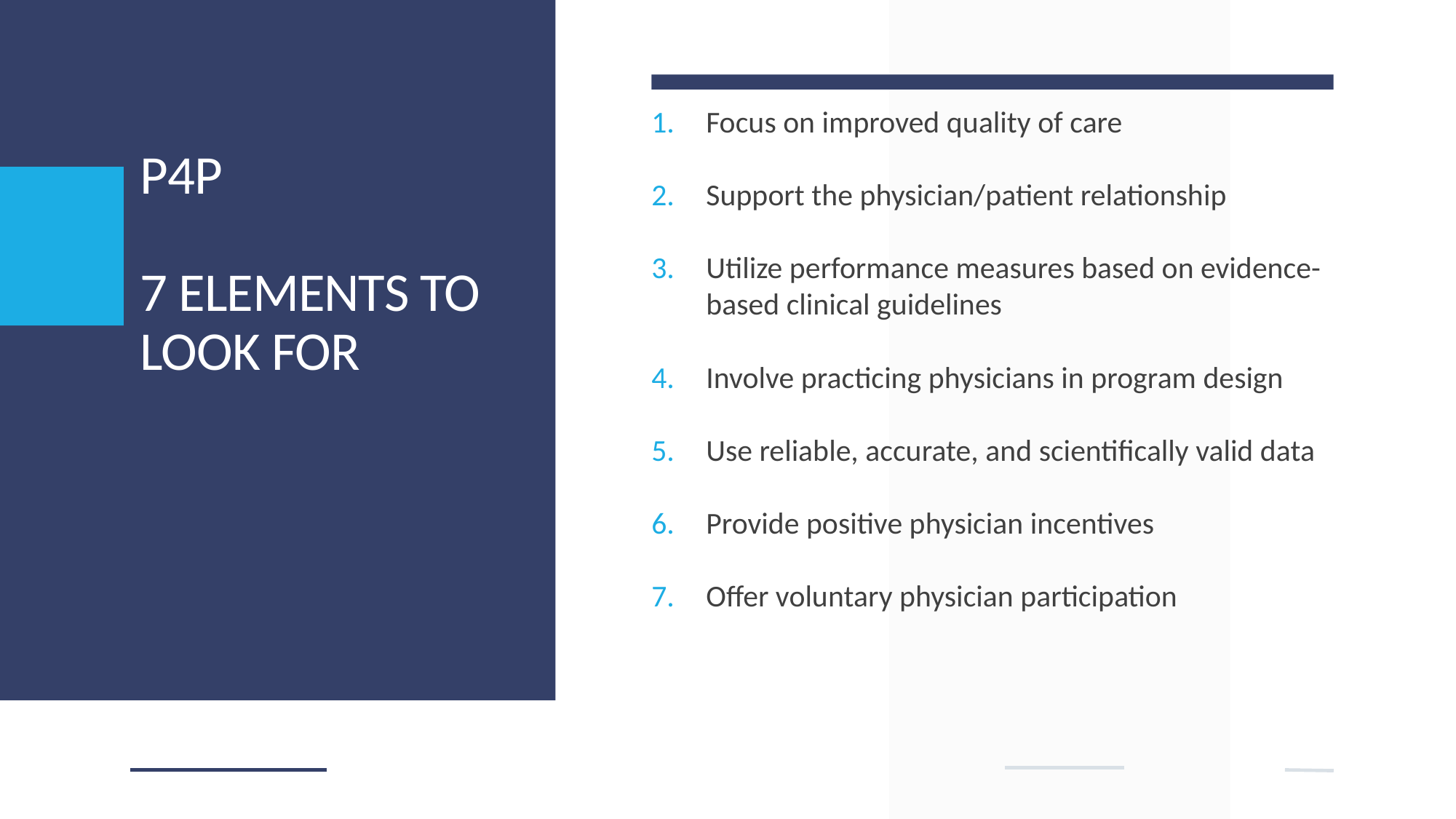

Focus on improved quality of care

Support the physician/patient relationship

Utilize performance measures based on evidence-based clinical guidelines

Involve practicing physicians in program design

Use reliable, accurate, and scientifically valid data

Provide positive physician incentives

Offer voluntary physician participation

# P4P 7 ELEMENTS TO LOOK FOR